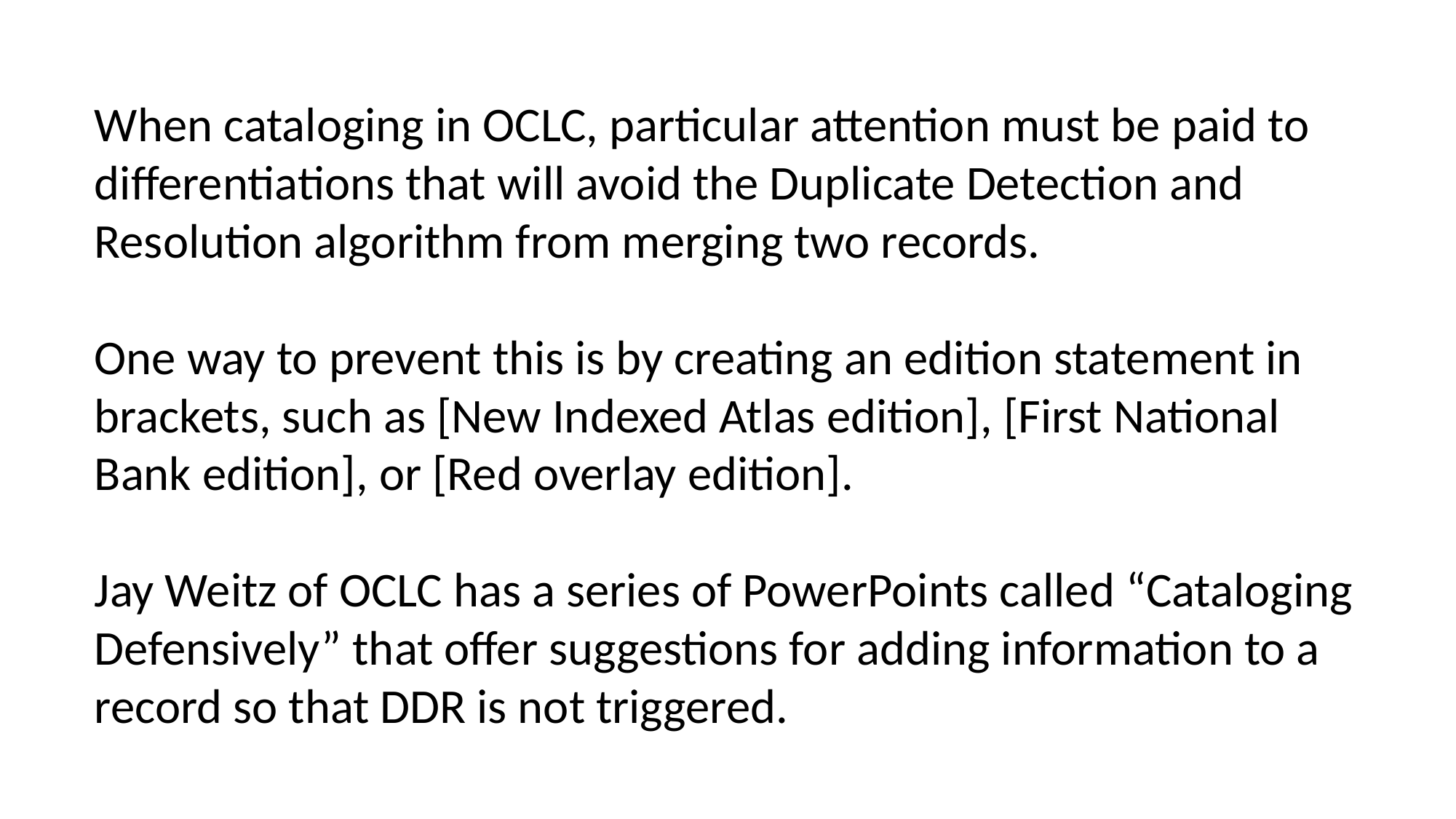

When cataloging in OCLC, particular attention must be paid to
differentiations that will avoid the Duplicate Detection and
Resolution algorithm from merging two records.

One way to prevent this is by creating an edition statement in
brackets, such as [New Indexed Atlas edition], [First National
Bank edition], or [Red overlay edition].

Jay Weitz of OCLC has a series of PowerPoints called “Cataloging
Defensively” that offer suggestions for adding information to a
record so that DDR is not triggered.